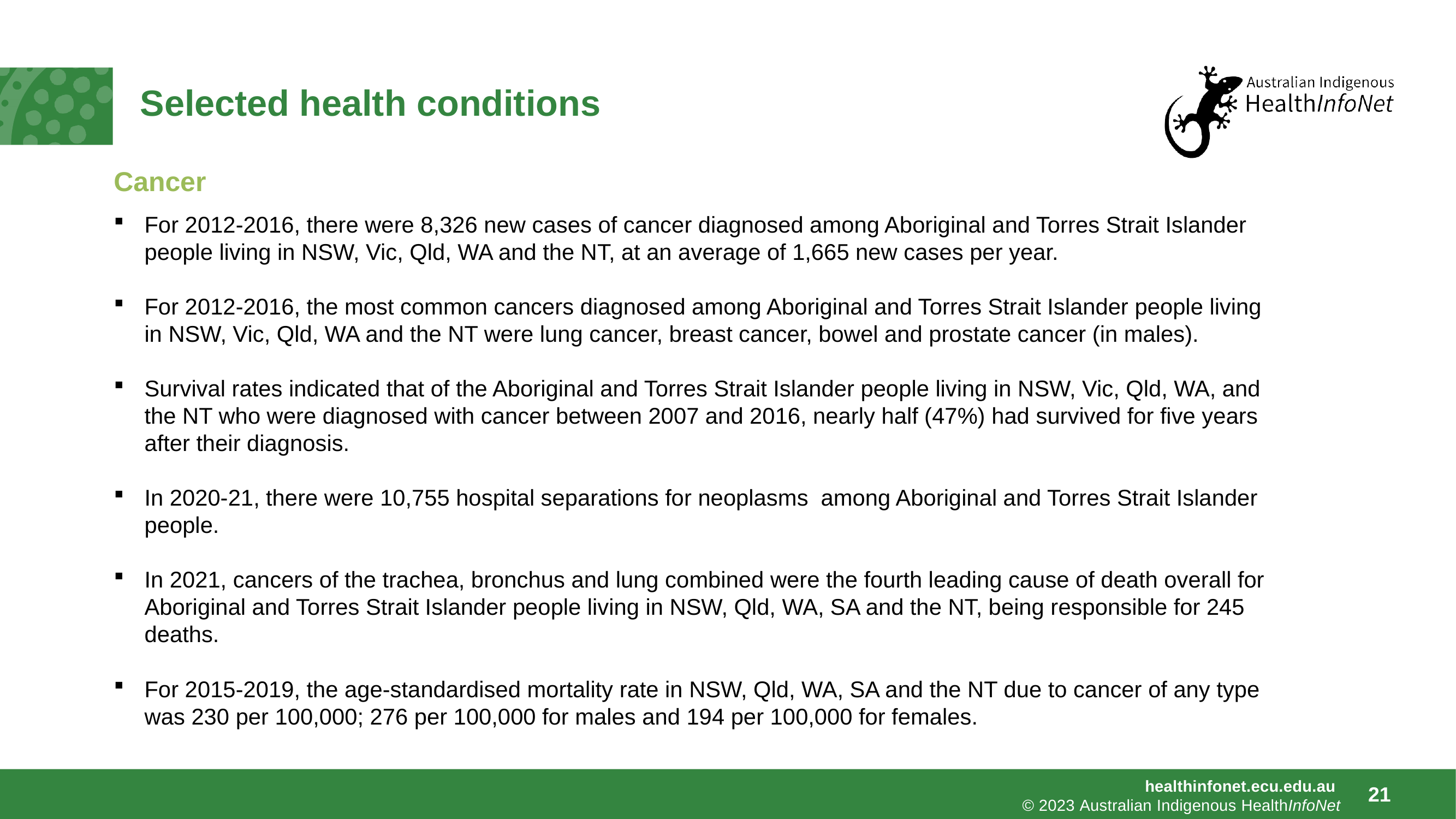

# Selected health conditions
Cancer
For 2012-2016, there were 8,326 new cases of cancer diagnosed among Aboriginal and Torres Strait Islander people living in NSW, Vic, Qld, WA and the NT, at an average of 1,665 new cases per year.
For 2012-2016, the most common cancers diagnosed among Aboriginal and Torres Strait Islander people living in NSW, Vic, Qld, WA and the NT were lung cancer, breast cancer, bowel and prostate cancer (in males).
Survival rates indicated that of the Aboriginal and Torres Strait Islander people living in NSW, Vic, Qld, WA, and the NT who were diagnosed with cancer between 2007 and 2016, nearly half (47%) had survived for five years after their diagnosis.
In 2020-21, there were 10,755 hospital separations for neoplasms  among Aboriginal and Torres Strait Islander people.
In 2021, cancers of the trachea, bronchus and lung combined were the fourth leading cause of death overall for Aboriginal and Torres Strait Islander people living in NSW, Qld, WA, SA and the NT, being responsible for 245 deaths.
For 2015-2019, the age-standardised mortality rate in NSW, Qld, WA, SA and the NT due to cancer of any type was 230 per 100,000; 276 per 100,000 for males and 194 per 100,000 for females.